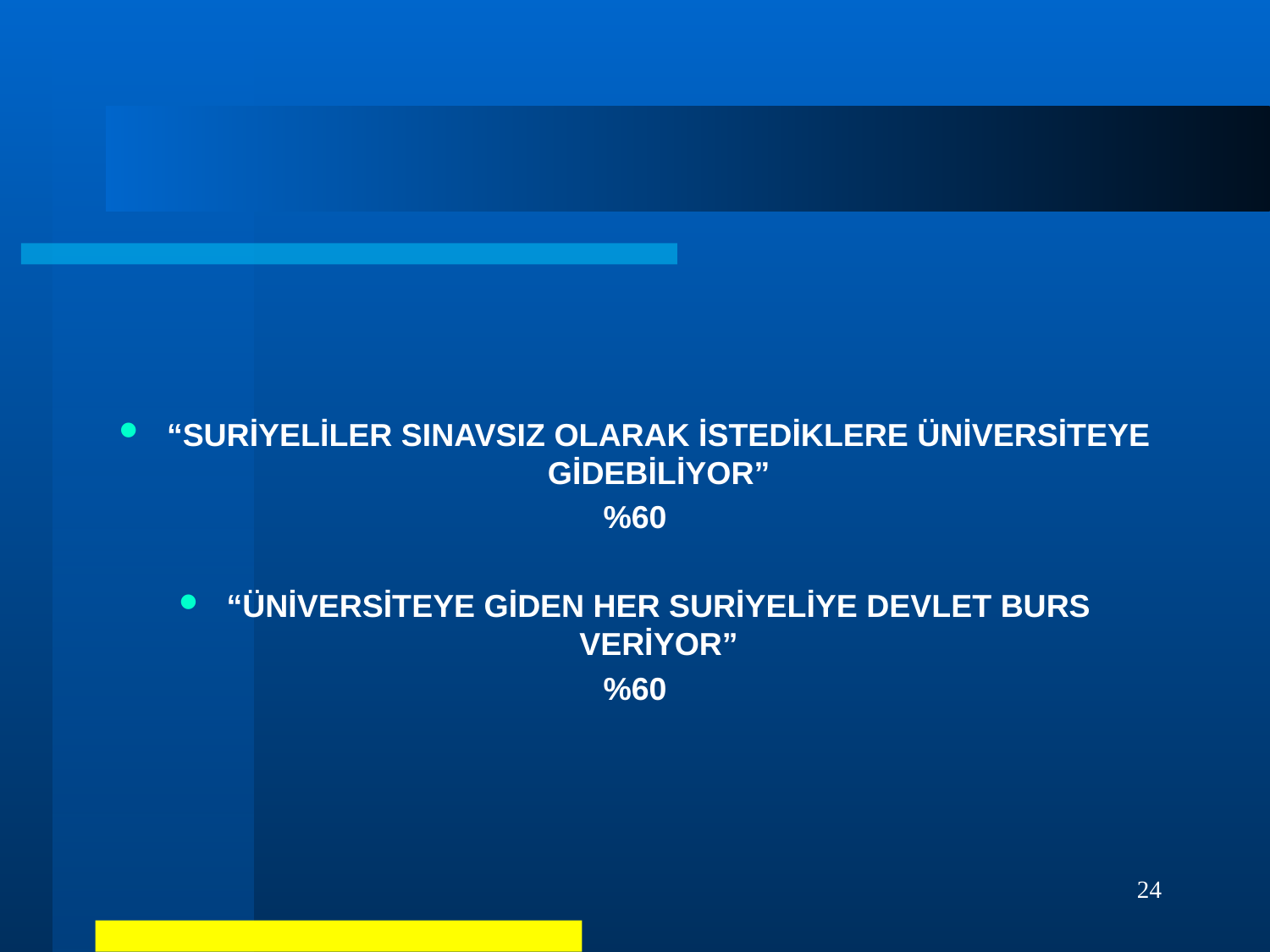

#

“SURİYELİLER SINAVSIZ OLARAK İSTEDİKLERE ÜNİVERSİTEYE GİDEBİLİYOR”
%60

“ÜNİVERSİTEYE GİDEN HER SURİYELİYE DEVLET BURS VERİYOR”
%60

24